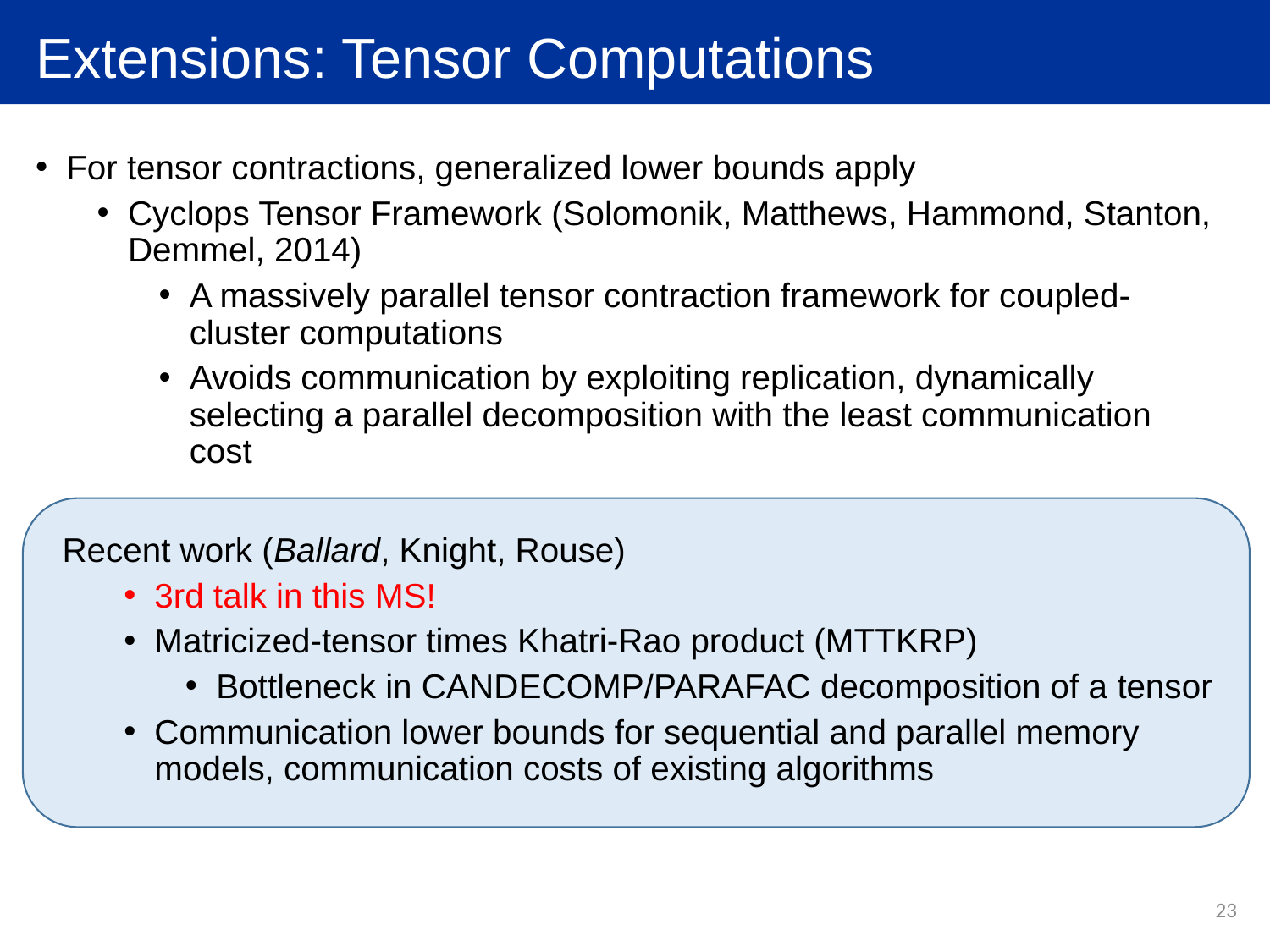

# Extensions: Tensor Computations
For tensor contractions, generalized lower bounds apply
Cyclops Tensor Framework (Solomonik, Matthews, Hammond, Stanton, Demmel, 2014)
A massively parallel tensor contraction framework for coupled-cluster computations
Avoids communication by exploiting replication, dynamically selecting a parallel decomposition with the least communication cost

Recent work (Ballard, Knight, Rouse)
3rd talk in this MS!
Matricized-tensor times Khatri-Rao product (MTTKRP)
Bottleneck in CANDECOMP/PARAFAC decomposition of a tensor
Communication lower bounds for sequential and parallel memory models, communication costs of existing algorithms
23